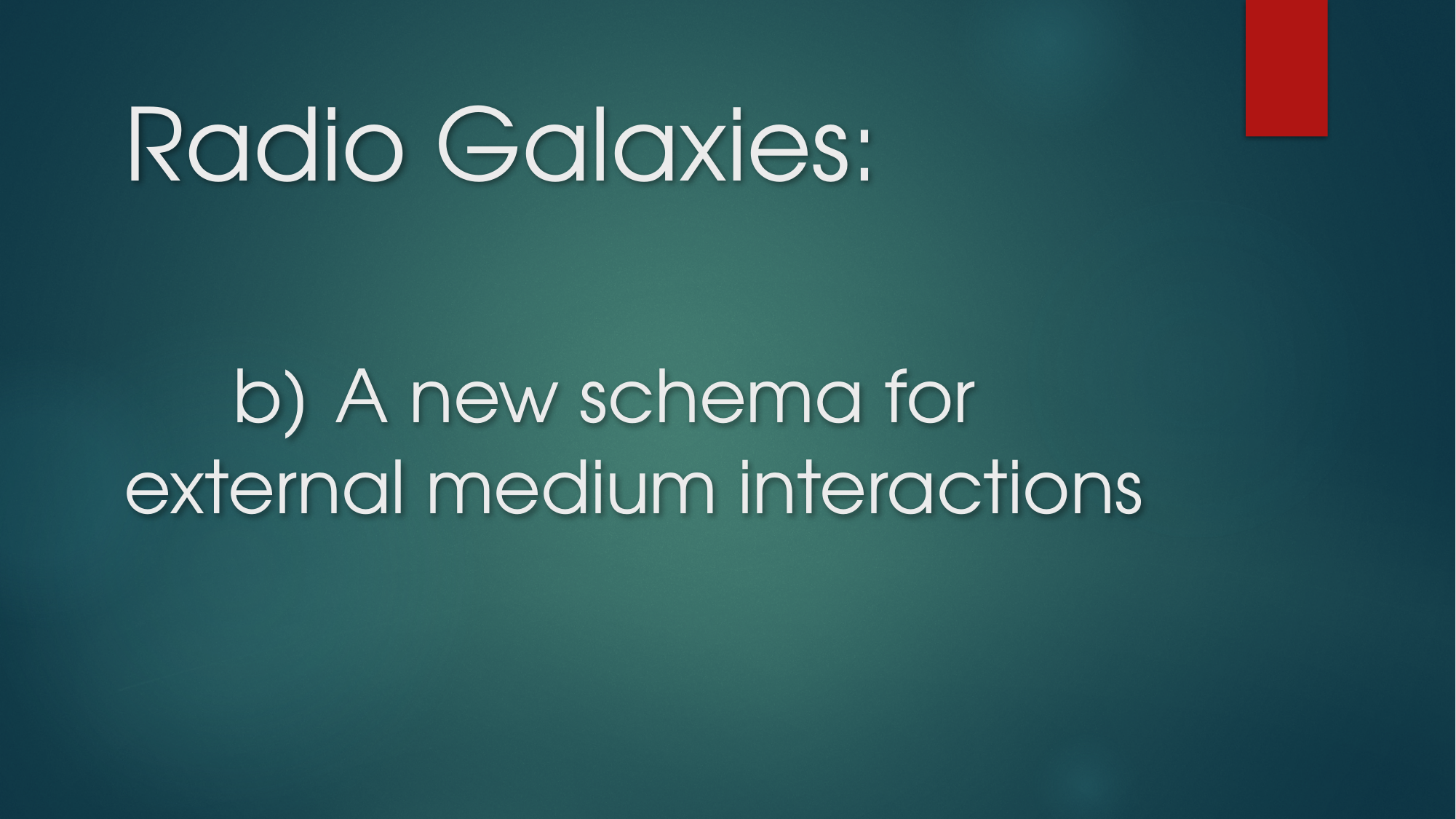

# Radio Galaxies: b) A new schema for external medium interactions